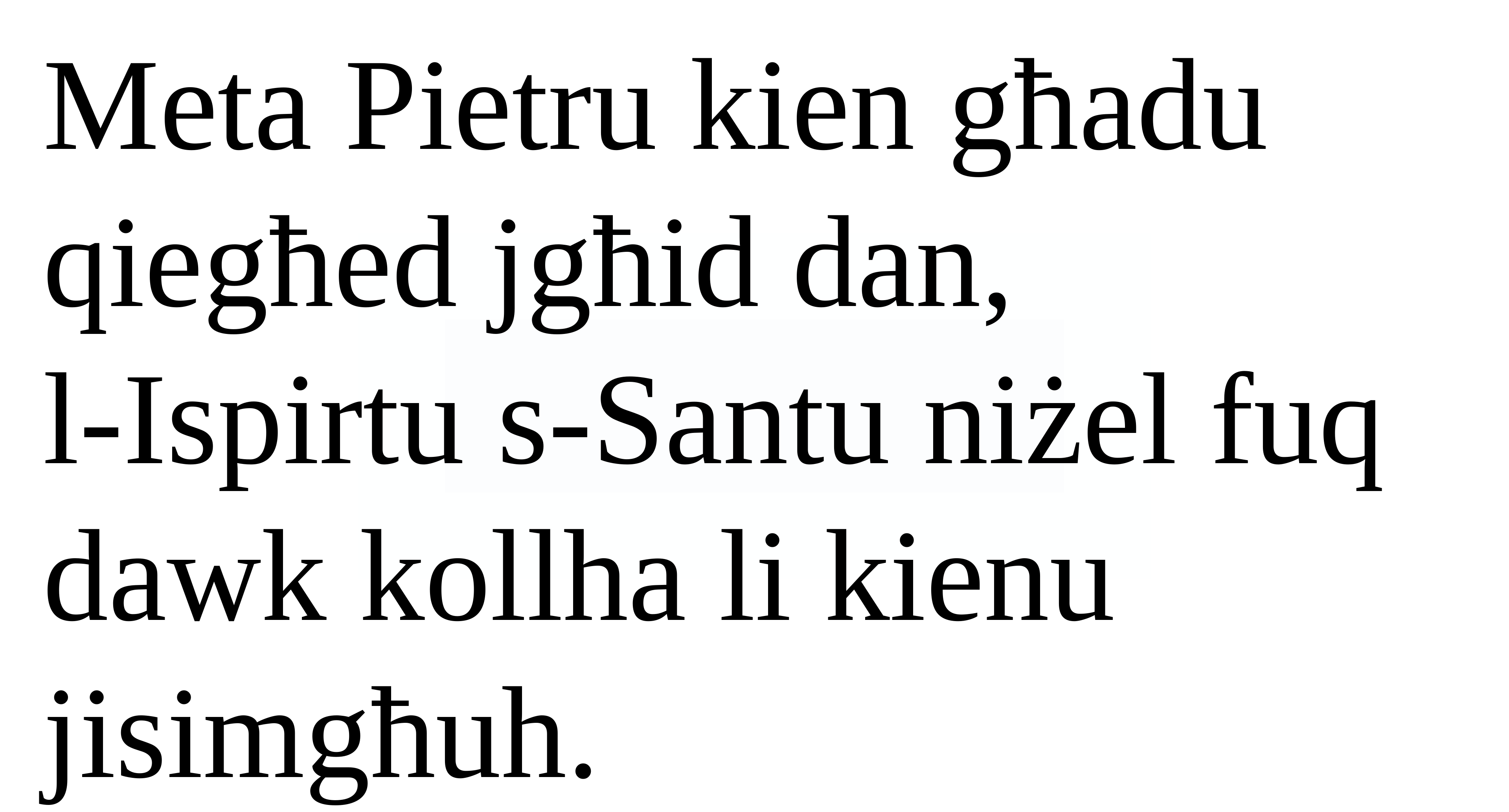

Meta Pietru kien għadu qiegħed jgħid dan,
l-Ispirtu s-Santu niżel fuq dawk kollha li kienu jisimgħuh.